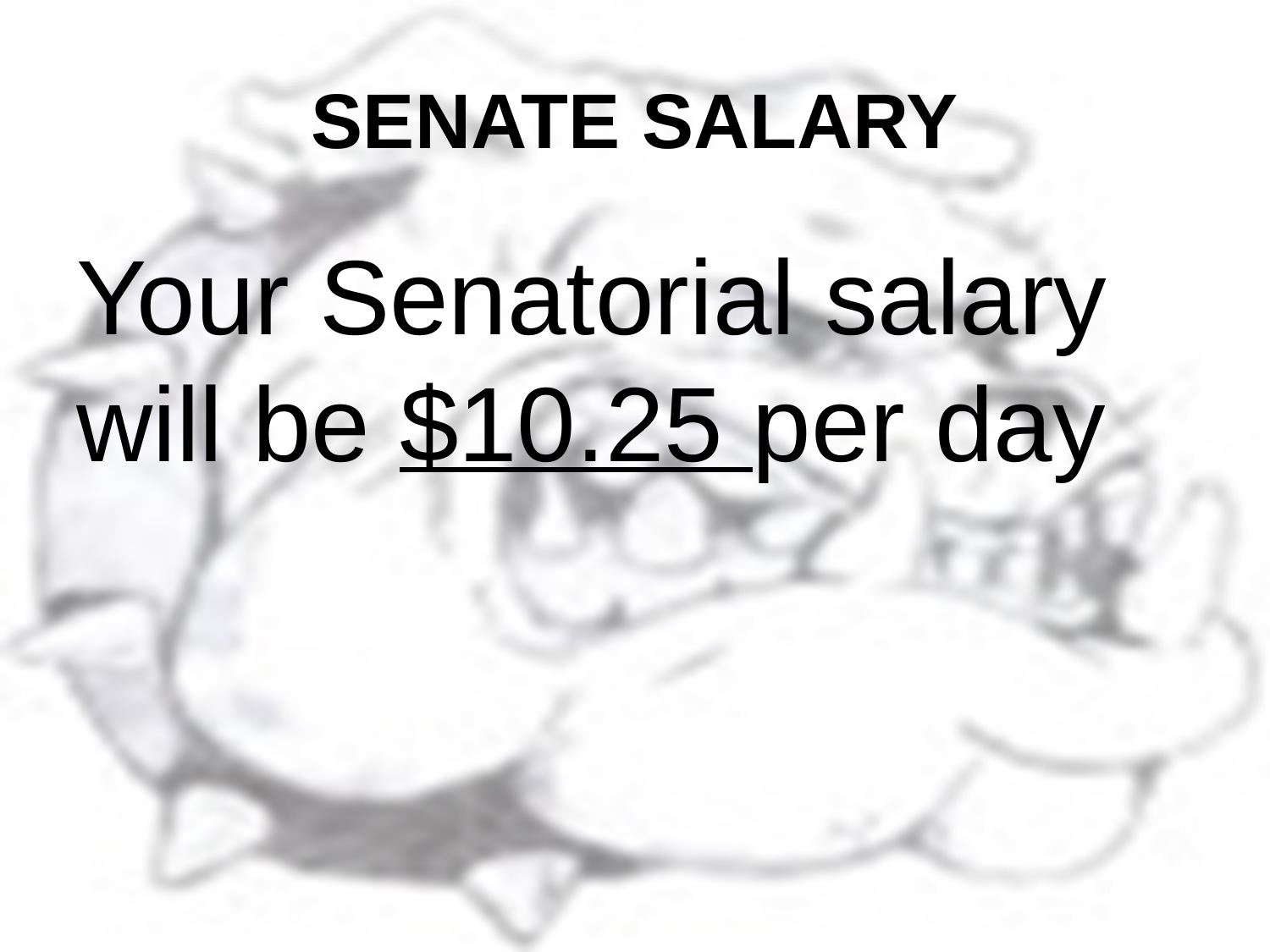

# SENATE SALARY
Your Senatorial salary will be $10.25 per day